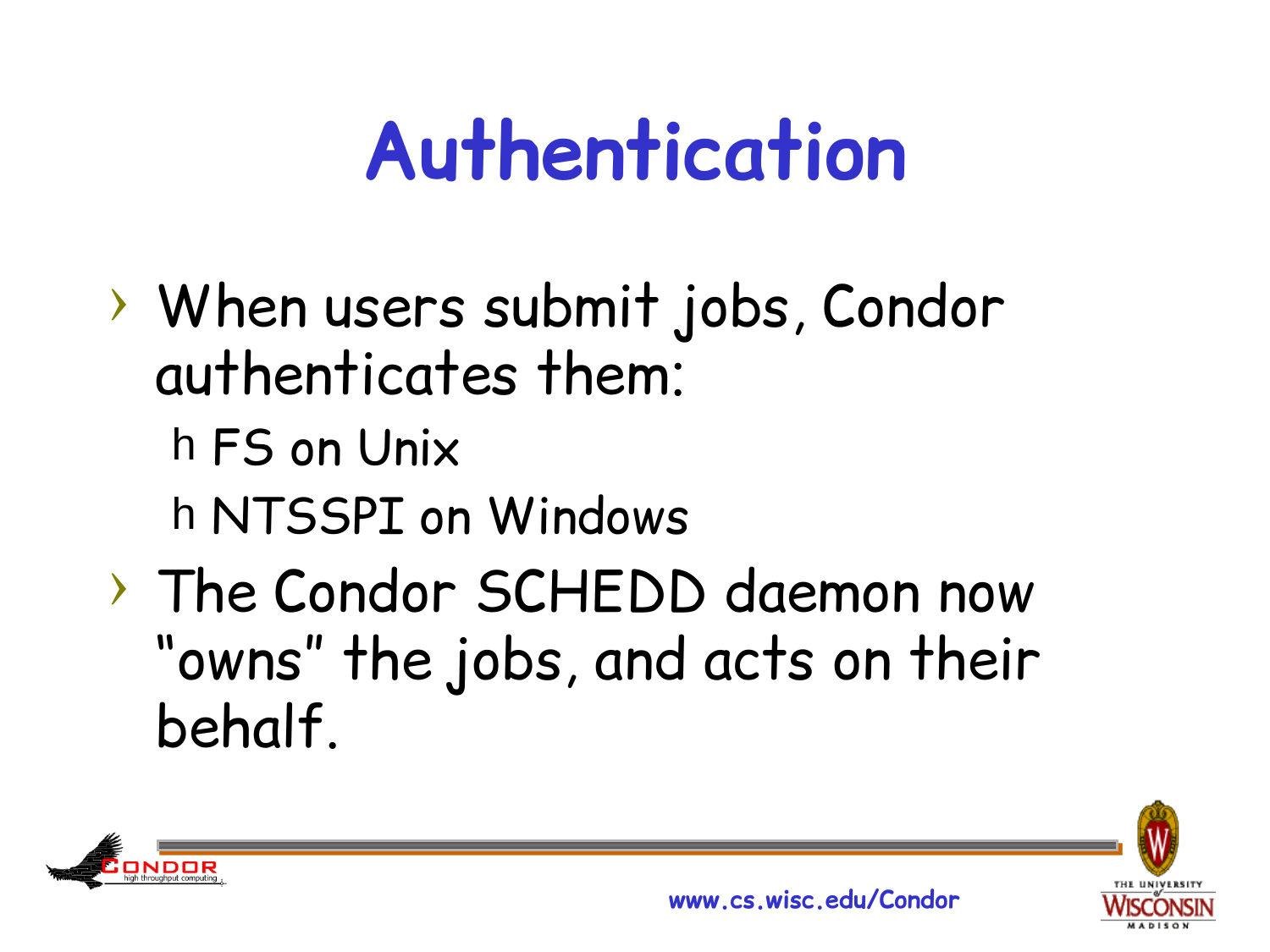

# Authentication
When users submit jobs, Condor authenticates them:
FS on Unix
NTSSPI on Windows
The Condor SCHEDD daemon now “owns” the jobs, and acts on their behalf.